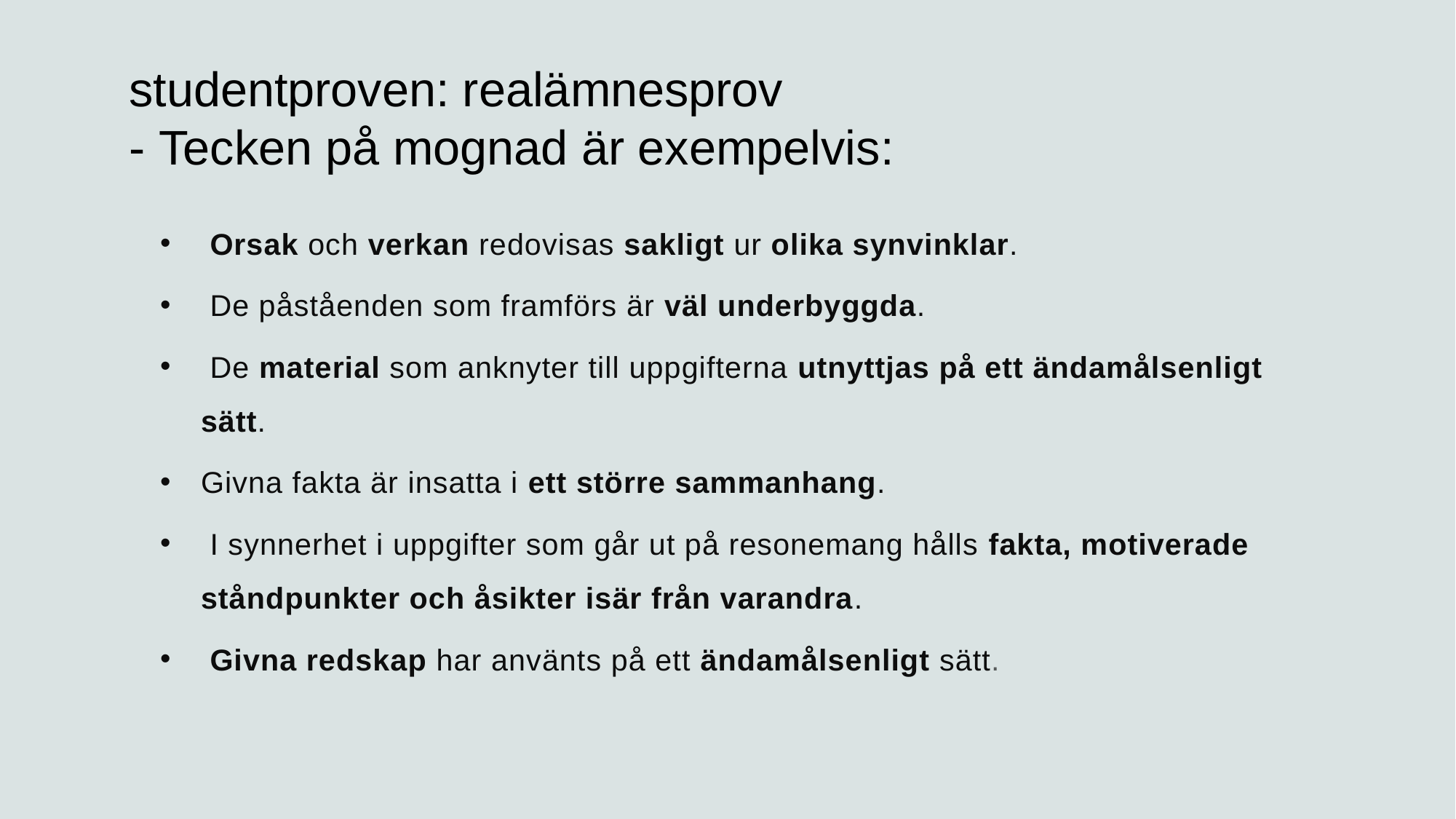

# studentproven: realämnesprov - Tecken på mognad är exempelvis:
 Orsak och verkan redovisas sakligt ur olika synvinklar.
 De påståenden som framförs är väl underbyggda.
 De material som anknyter till uppgifterna utnyttjas på ett ändamålsenligt sätt.
Givna fakta är insatta i ett större sammanhang.
 I synnerhet i uppgifter som går ut på resonemang hålls fakta, motiverade ståndpunkter och åsikter isär från varandra.
 Givna redskap har använts på ett ändamålsenligt sätt.